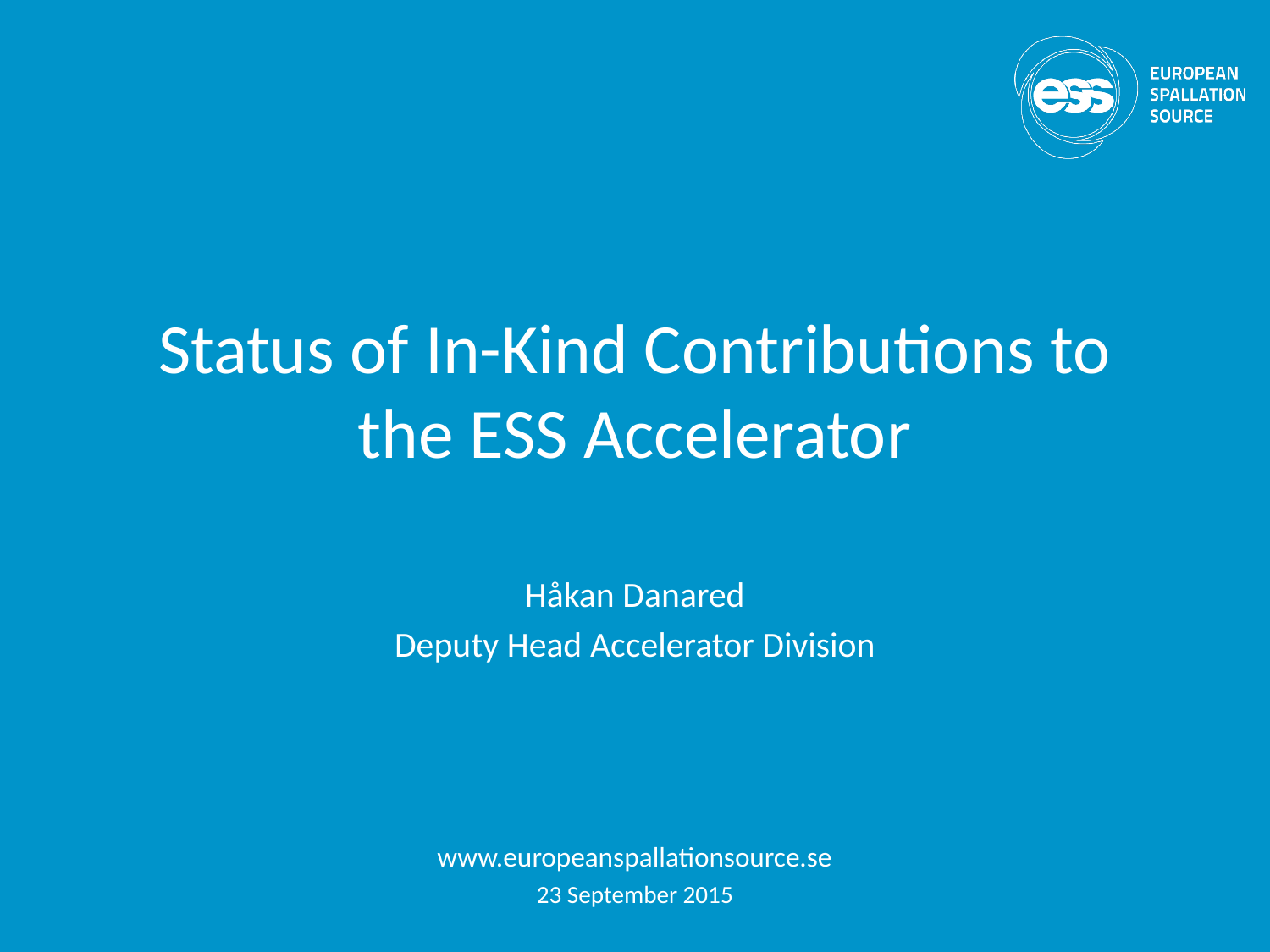

# Status of In-Kind Contributions to the ESS Accelerator
Håkan Danared
Deputy Head Accelerator Division
www.europeanspallationsource.se
23 September 2015